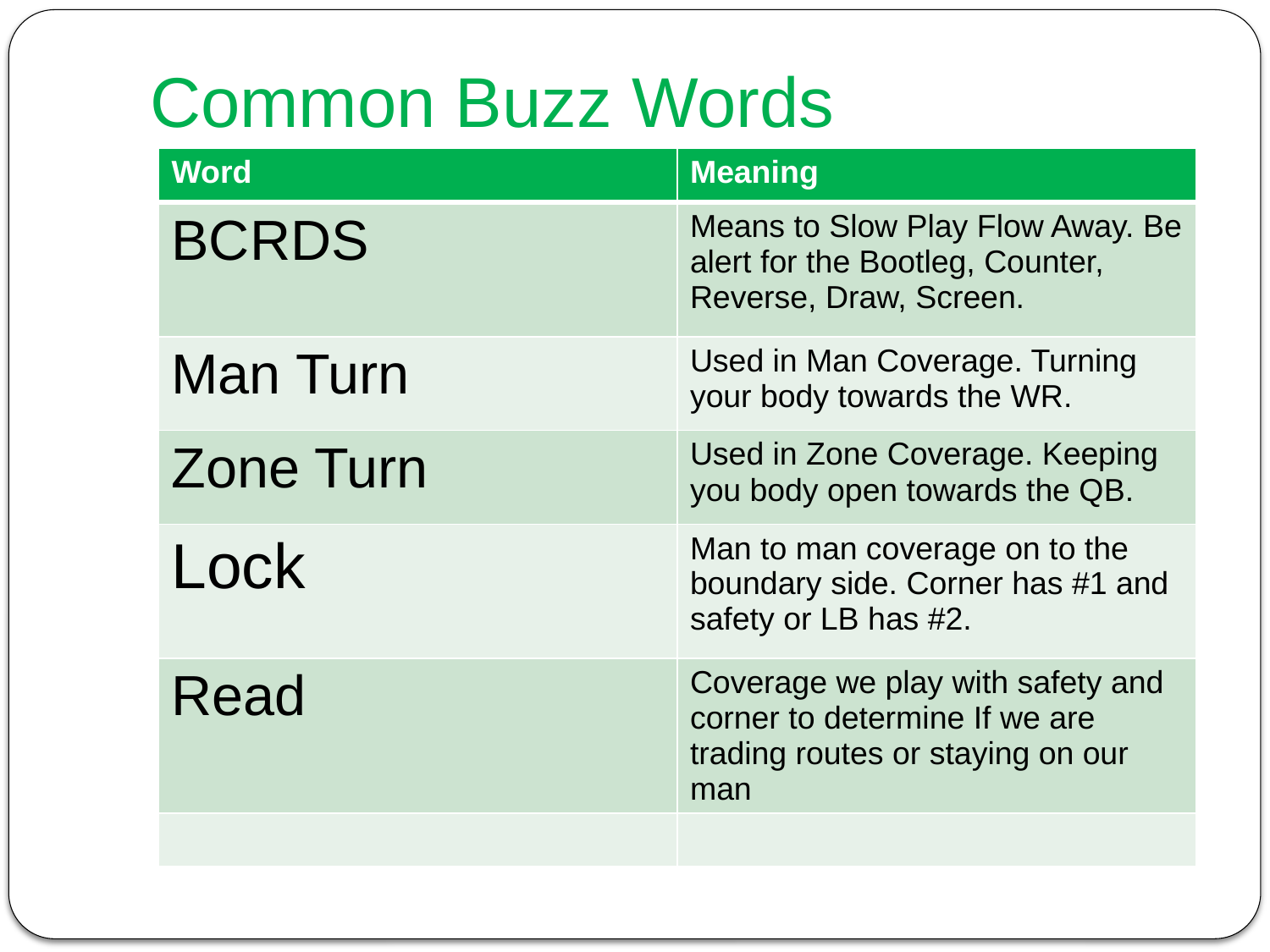

# Common Buzz Words
| Word | Meaning |
| --- | --- |
| BCRDS | Means to Slow Play Flow Away. Be alert for the Bootleg, Counter, Reverse, Draw, Screen. |
| Man Turn | Used in Man Coverage. Turning your body towards the WR. |
| Zone Turn | Used in Zone Coverage. Keeping you body open towards the QB. |
| Lock | Man to man coverage on to the boundary side. Corner has #1 and safety or LB has #2. |
| Read | Coverage we play with safety and corner to determine If we are trading routes or staying on our man |
|  |  |